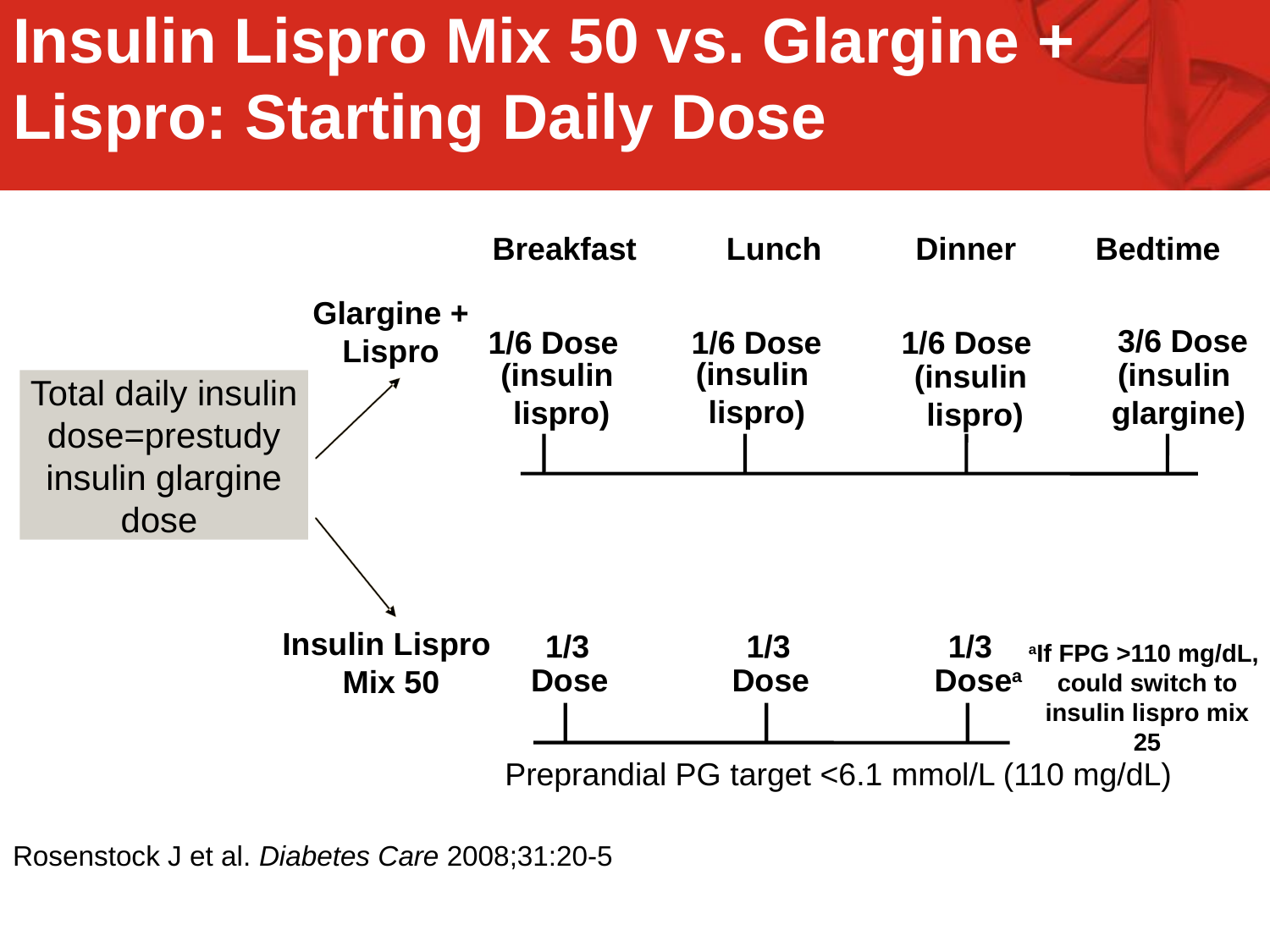

Insulin Lispro Mix 50 vs. Glargine + Lispro: Starting Daily Dose
Breakfast
Lunch
Dinner
Bedtime

Glargine + Lispro
3/6 Dose
1/6 Dose
1/6 Dose
1/6 Dose
(insulin
lispro)
(insulin
lispro)
(insulin
glargine)
(insulin
lispro)

Total daily insulin dose=prestudy insulin glargine dose

Insulin Lispro
Mix 50
1/3
1/3
1/3
aIf FPG >110 mg/dL,
could switch to insulin lispro mix 25
Dose
Dose
Dosea

Preprandial PG target <6.1 mmol/L (110 mg/dL)
Rosenstock J et al. Diabetes Care 2008;31:20-5